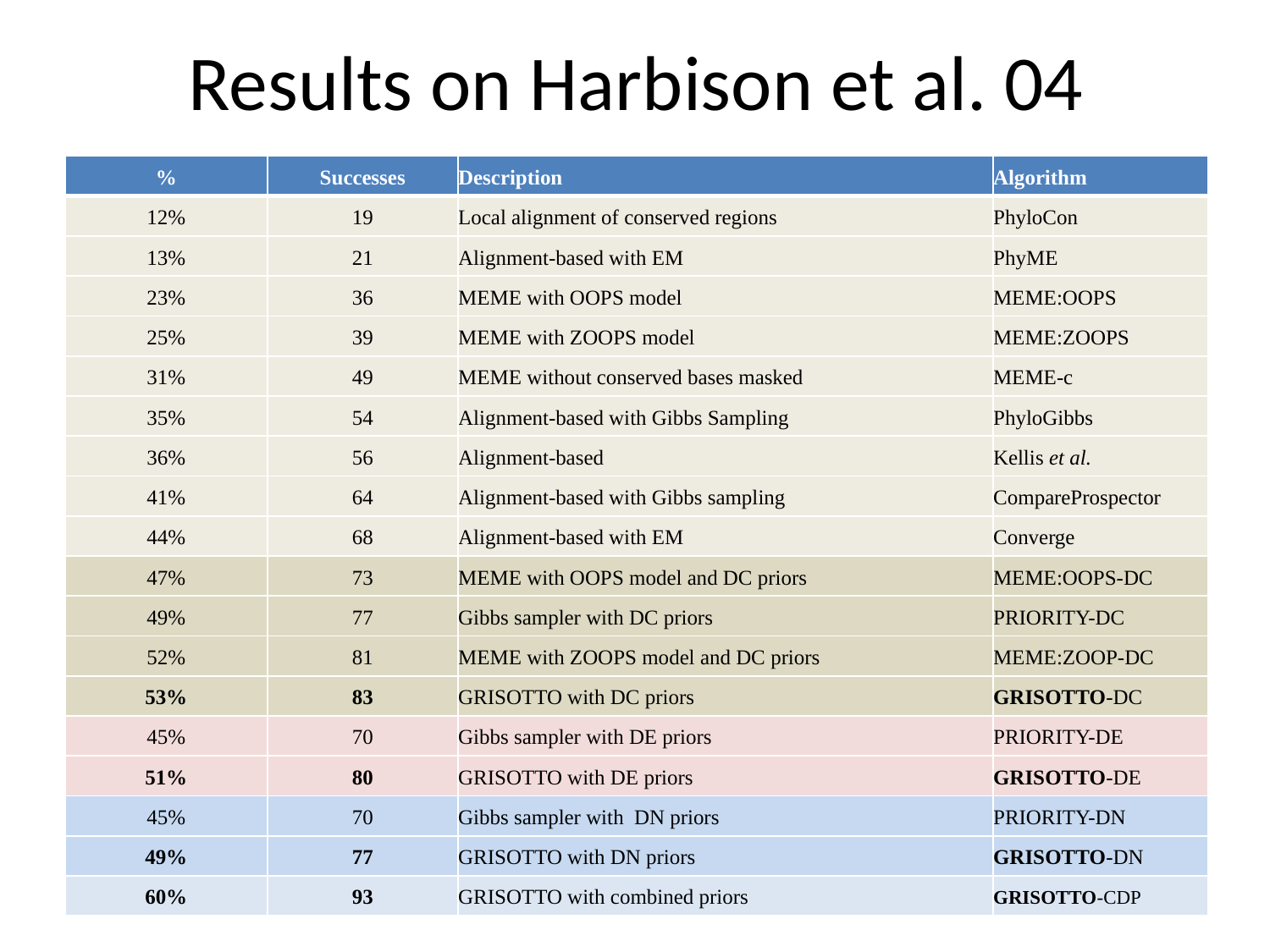

# Results on Harbison et al. 04
| % | Successes | Description | Algorithm |
| --- | --- | --- | --- |
| 12% | 19 | Local alignment of conserved regions | PhyloCon |
| 13% | 21 | Alignment-based with EM | PhyME |
| 23% | 36 | MEME with OOPS model | MEME:OOPS |
| 25% | 39 | MEME with ZOOPS model | MEME:ZOOPS |
| 31% | 49 | MEME without conserved bases masked | MEME-c |
| 35% | 54 | Alignment-based with Gibbs Sampling | PhyloGibbs |
| 36% | 56 | Alignment-based | Kellis et al. |
| 41% | 64 | Alignment-based with Gibbs sampling | CompareProspector |
| 44% | 68 | Alignment-based with EM | Converge |
| 47% | 73 | MEME with OOPS model and DC priors | MEME:OOPS-DC |
| 49% | 77 | Gibbs sampler with DC priors | PRIORITY-DC |
| 52% | 81 | MEME with ZOOPS model and DC priors | MEME:ZOOP-DC |
| 53% | 83 | GRISOTTO with DC priors | GRISOTTO-DC |
| 45% | 70 | Gibbs sampler with DE priors | PRIORITY-DE |
| 51% | 80 | GRISOTTO with DE priors | GRISOTTO-DE |
| 45% | 70 | Gibbs sampler with DN priors | PRIORITY-DN |
| 49% | 77 | GRISOTTO with DN priors | GRISOTTO-DN |
| 60% | 93 | GRISOTTO with combined priors | GRISOTTO-CDP |